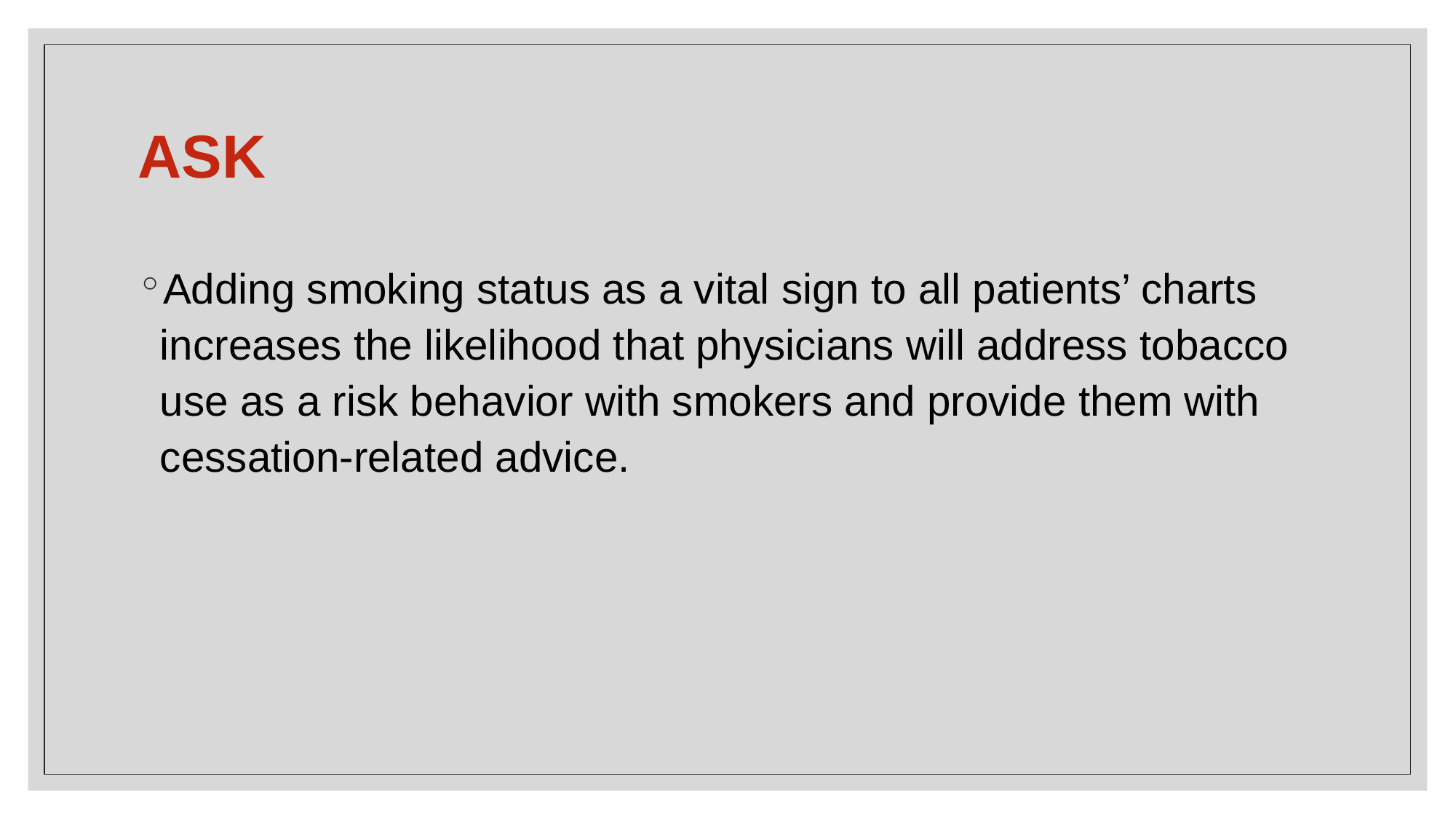

# ASK
Adding smoking status as a vital sign to all patients’ charts increases the likelihood that physicians will address tobacco use as a risk behavior with smokers and provide them with cessation-related advice.